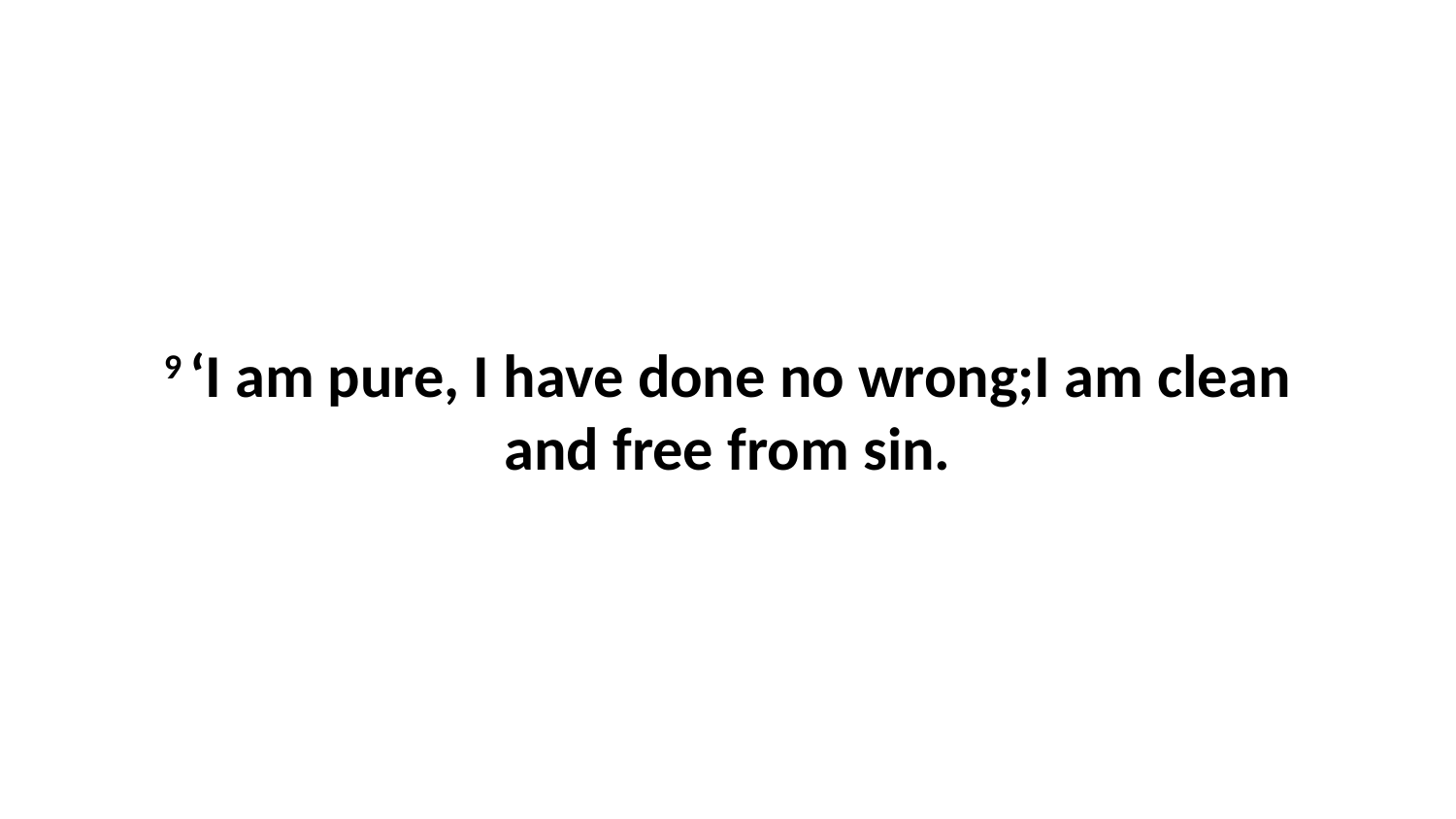

9 ‘I am pure, I have done no wrong;I am clean and free from sin.